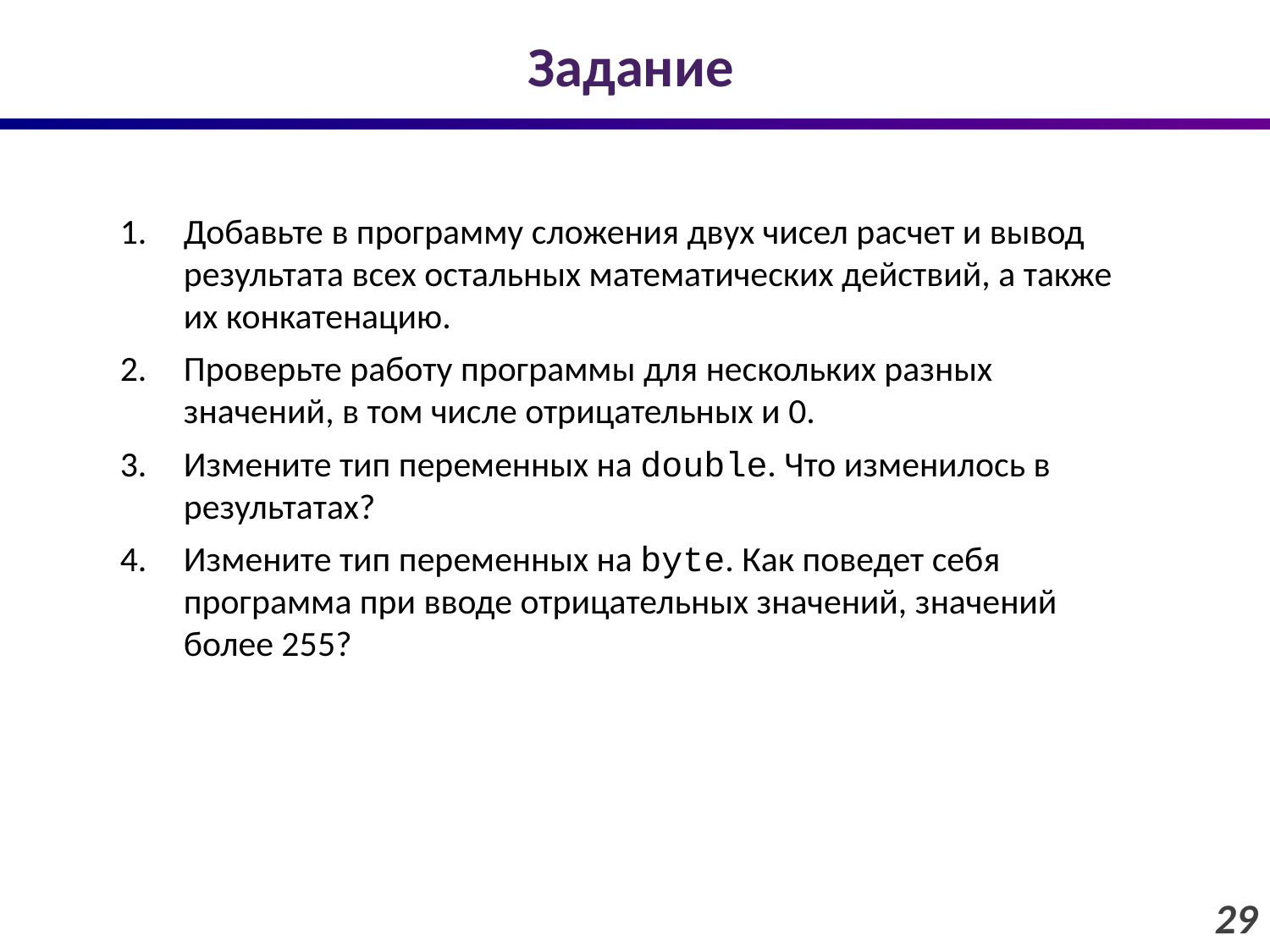

# Задание
Добавьте в программу сложения двух чисел расчет и вывод результата всех остальных математических действий, а также их конкатенацию.
Проверьте работу программы для нескольких разных значений, в том числе отрицательных и 0.
Измените тип переменных на double. Что изменилось в результатах?
Измените тип переменных на byte. Как поведет себя программа при вводе отрицательных значений, значений более 255?
29